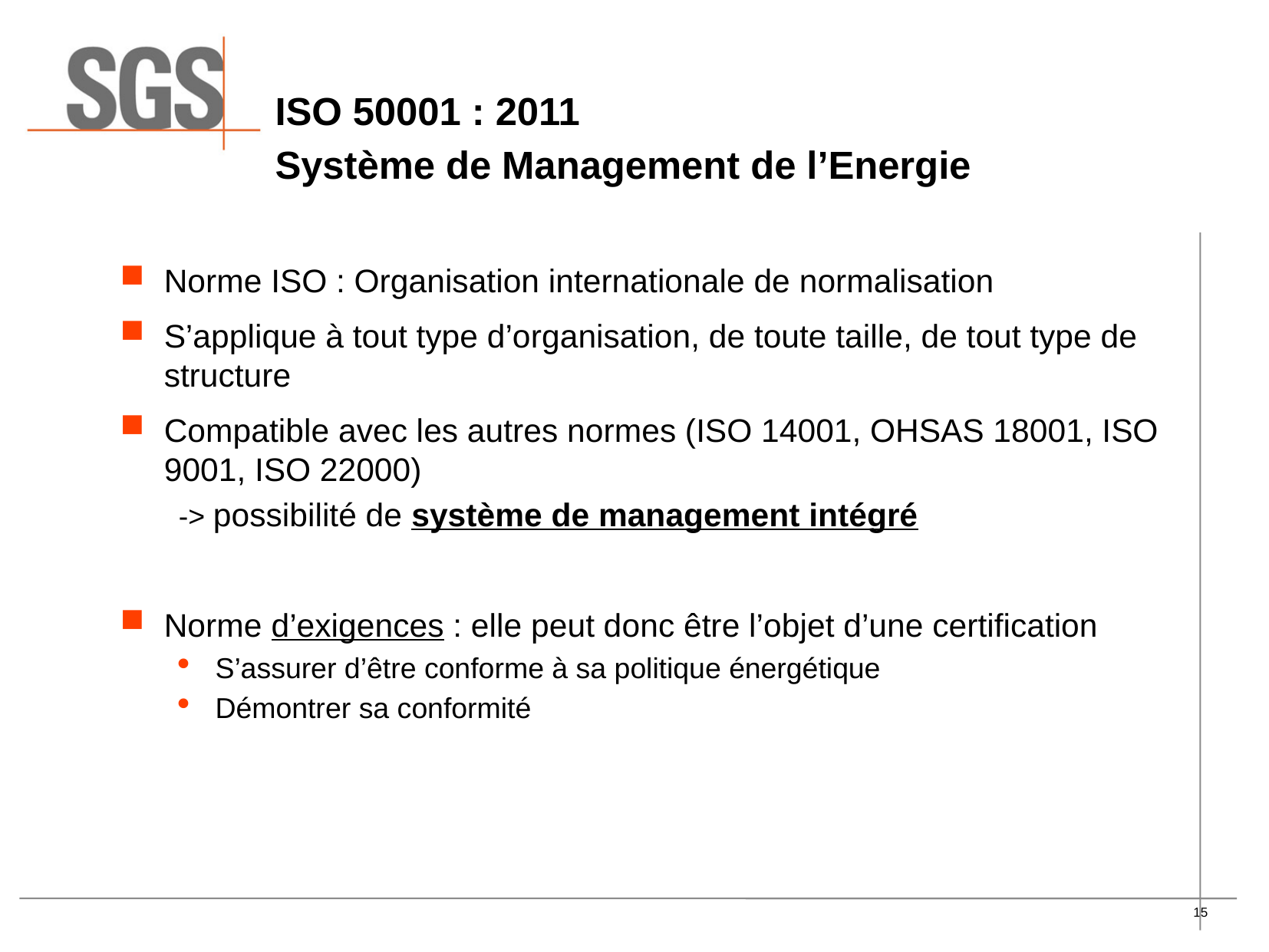

# ISO 50001 : 2011 Système de Management de l’Energie
Norme ISO : Organisation internationale de normalisation
S’applique à tout type d’organisation, de toute taille, de tout type de structure
Compatible avec les autres normes (ISO 14001, OHSAS 18001, ISO 9001, ISO 22000)
-> possibilité de système de management intégré

Norme d’exigences : elle peut donc être l’objet d’une certification
S’assurer d’être conforme à sa politique énergétique
Démontrer sa conformité